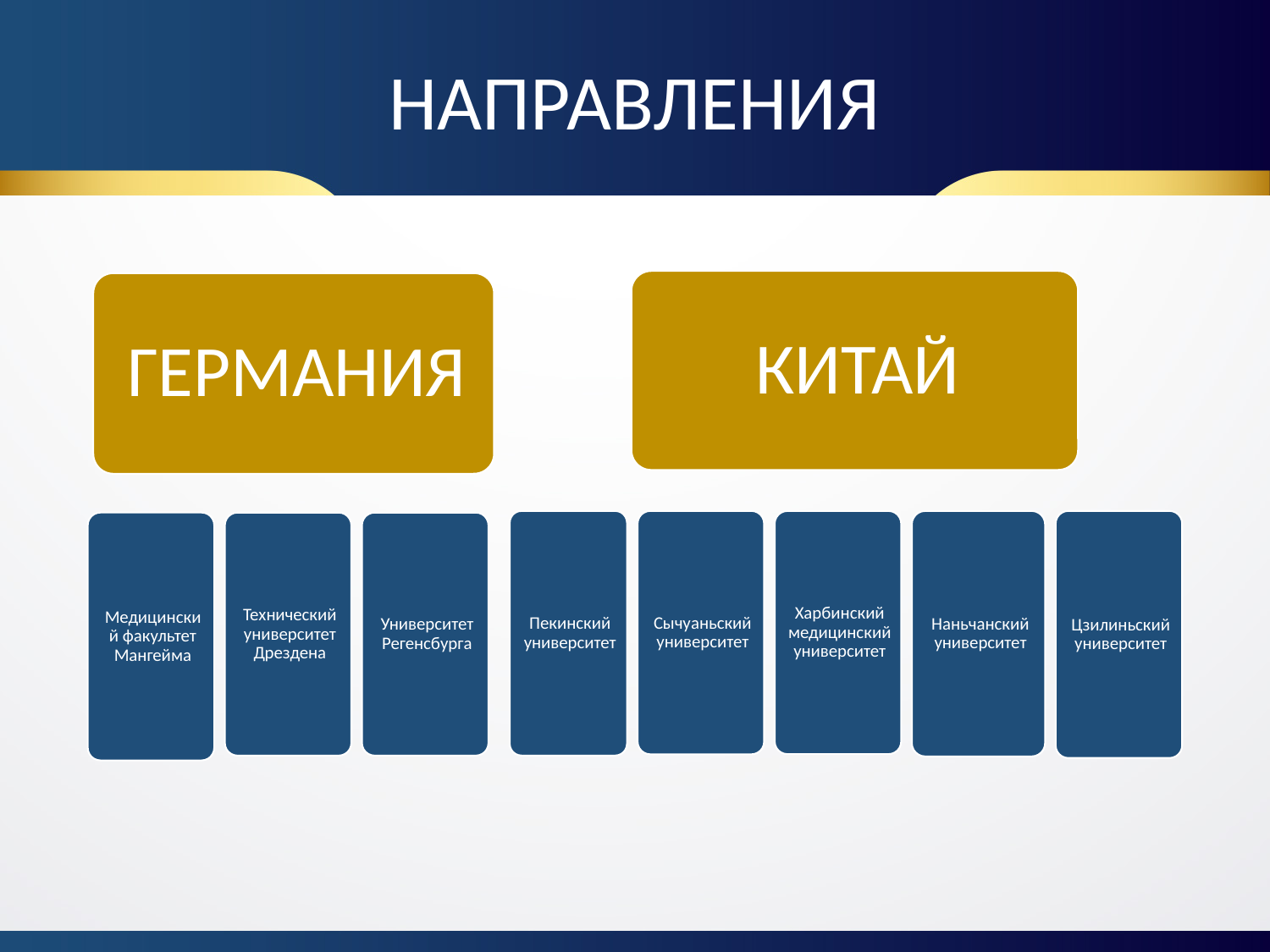

# НАПРАВЛЕНИЯ
ГЕРМАНИЯ
Медицинский факультет Мангейма
Технический университет Дрездена
Университет Регенсбурга
КИТАЙ
Пекинский университет
Сычуаньский университет
Харбинский медицинский университет
Наньчанский университет
Цзилиньский университет